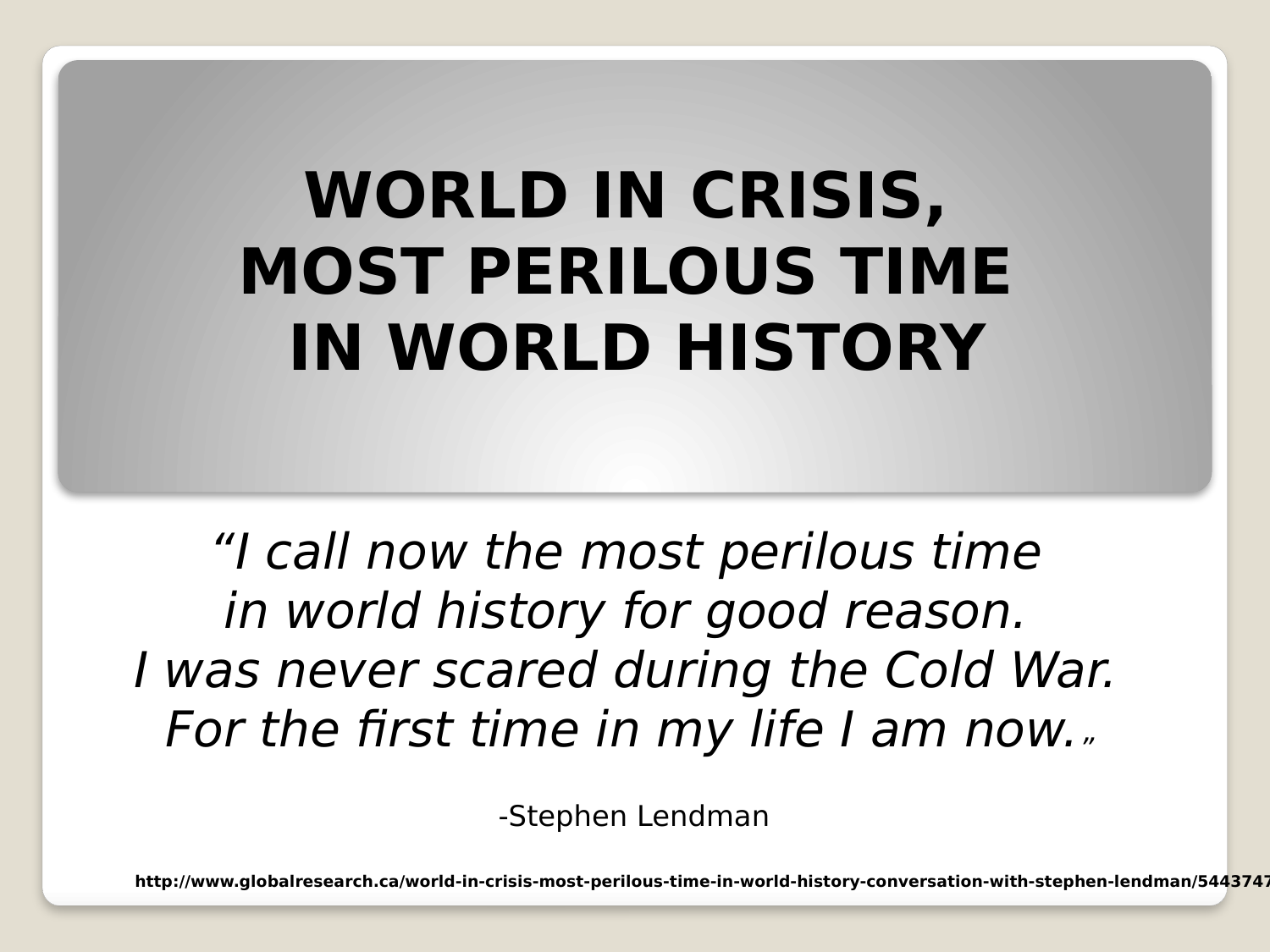

World in Crisis,
Most Perilous Time
in World History
“I call now the most perilous time
in world history for good reason.
I was never scared during the Cold War.
For the first time in my life I am now.”
-Stephen Lendman
http://www.globalresearch.ca/world-in-crisis-most-perilous-time-in-world-history-conversation-with-stephen-lendman/5443747